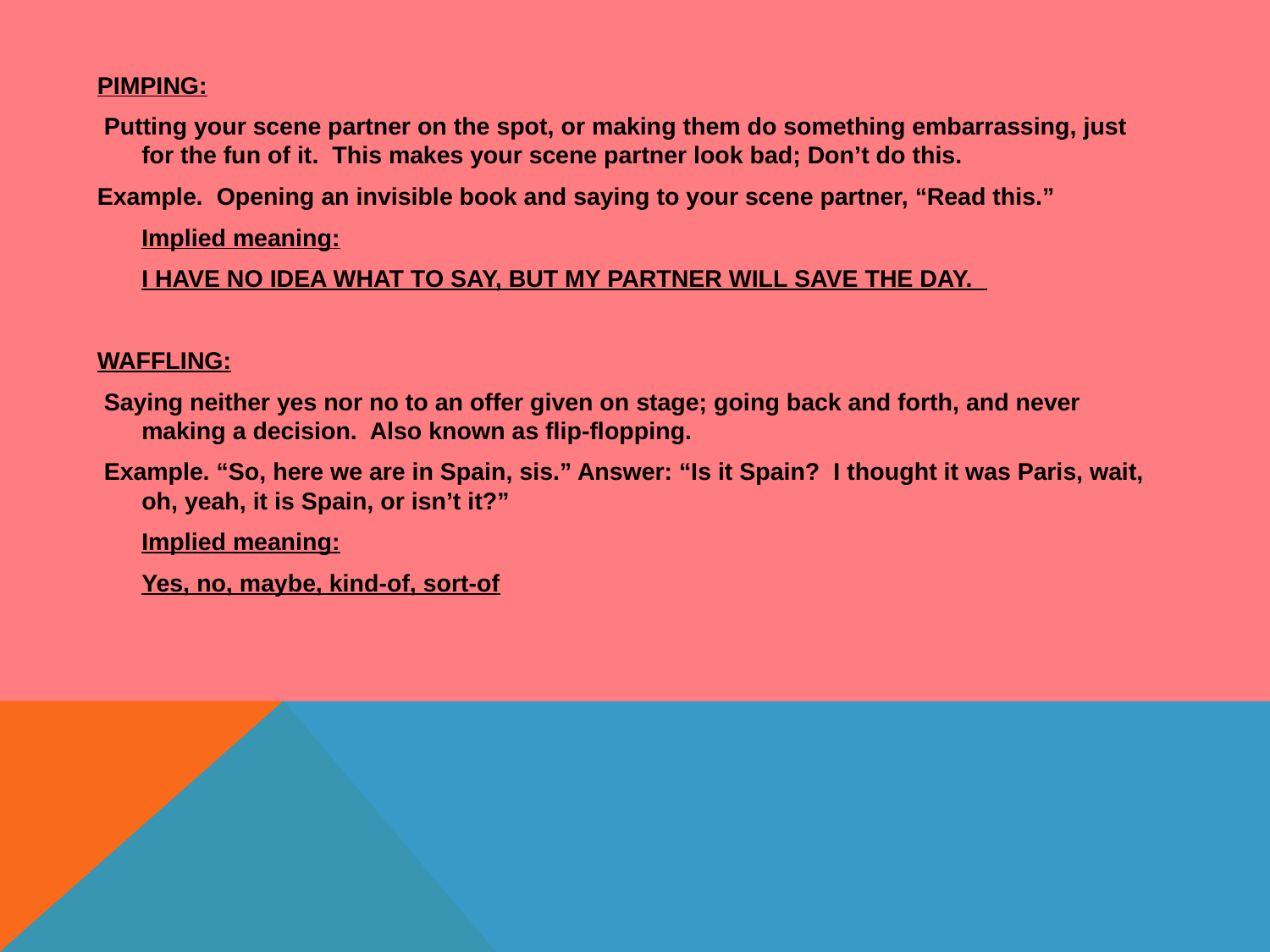

PIMPING:
 Putting your scene partner on the spot, or making them do something embarrassing, just for the fun of it.  This makes your scene partner look bad; Don’t do this.
Example.  Opening an invisible book and saying to your scene partner, “Read this.”
 	Implied meaning:
	I HAVE NO IDEA WHAT TO SAY, BUT MY PARTNER WILL SAVE THE DAY.

WAFFLING:
 Saying neither yes nor no to an offer given on stage; going back and forth, and never making a decision.  Also known as flip-flopping.
 Example. “So, here we are in Spain, sis.” Answer: “Is it Spain?  I thought it was Paris, wait, oh, yeah, it is Spain, or isn’t it?”
 	Implied meaning:
	Yes, no, maybe, kind-of, sort-of